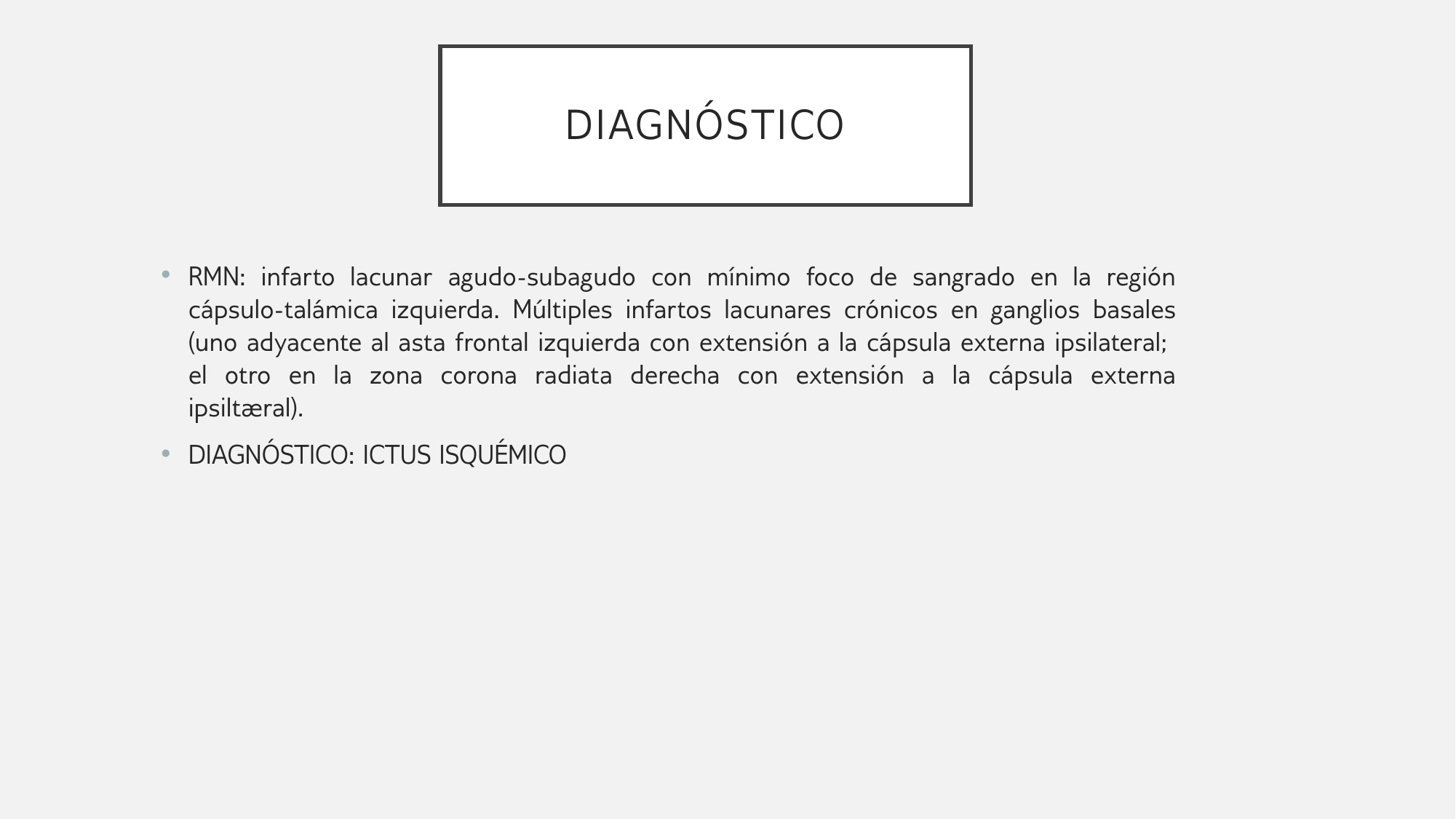

# DIAGNÓSTICO
RMN: infarto lacunar agudo-subagudo con mínimo foco de sangrado en la región cápsulo-talámica izquierda. Múltiples infartos lacunares crónicos en ganglios basales (uno adyacente al asta frontal izquierda con extensión a la cápsula externa ipsilateral;  el otro en la zona corona radiata derecha con extensión a la cápsula externa ipsiltaeral).
DIAGNÓSTICO: ICTUS ISQUÉMICO